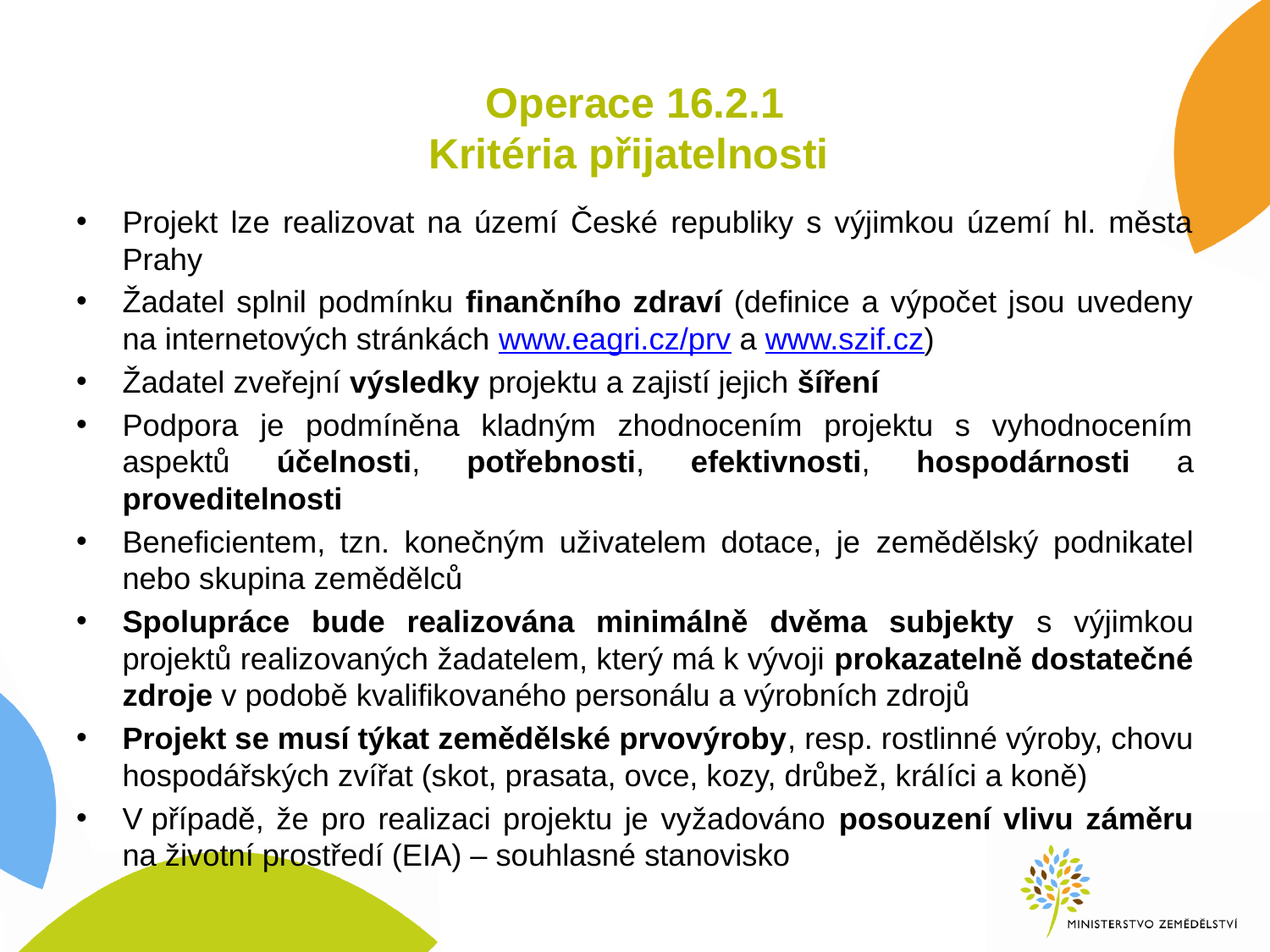

# Operace 16.2.1 Kritéria přijatelnosti
Projekt lze realizovat na území České republiky s výjimkou území hl. města Prahy
Žadatel splnil podmínku finančního zdraví (definice a výpočet jsou uvedeny na internetových stránkách www.eagri.cz/prv a www.szif.cz)
Žadatel zveřejní výsledky projektu a zajistí jejich šíření
Podpora je podmíněna kladným zhodnocením projektu s vyhodnocením aspektů účelnosti, potřebnosti, efektivnosti, hospodárnosti a proveditelnosti
Beneficientem, tzn. konečným uživatelem dotace, je zemědělský podnikatel nebo skupina zemědělců
Spolupráce bude realizována minimálně dvěma subjekty s výjimkou projektů realizovaných žadatelem, který má k vývoji prokazatelně dostatečné zdroje v podobě kvalifikovaného personálu a výrobních zdrojů
Projekt se musí týkat zemědělské prvovýroby, resp. rostlinné výroby, chovu hospodářských zvířat (skot, prasata, ovce, kozy, drůbež, králíci a koně)
V případě, že pro realizaci projektu je vyžadováno posouzení vlivu záměru na životní prostředí (EIA) – souhlasné stanovisko